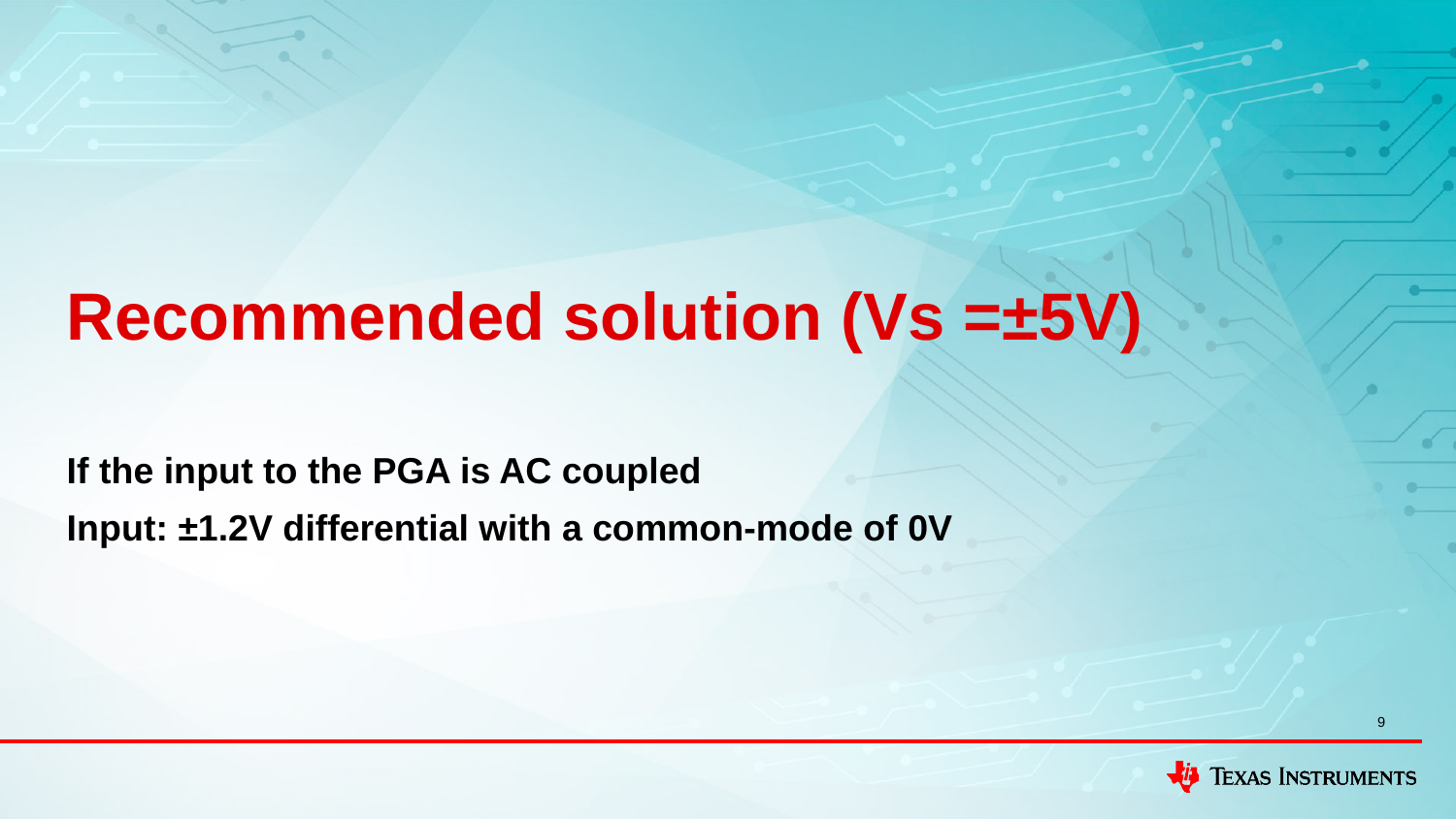

# Recommended solution (Vs =±5V)
If the input to the PGA is AC coupled
Input: ±1.2V differential with a common-mode of 0V

9